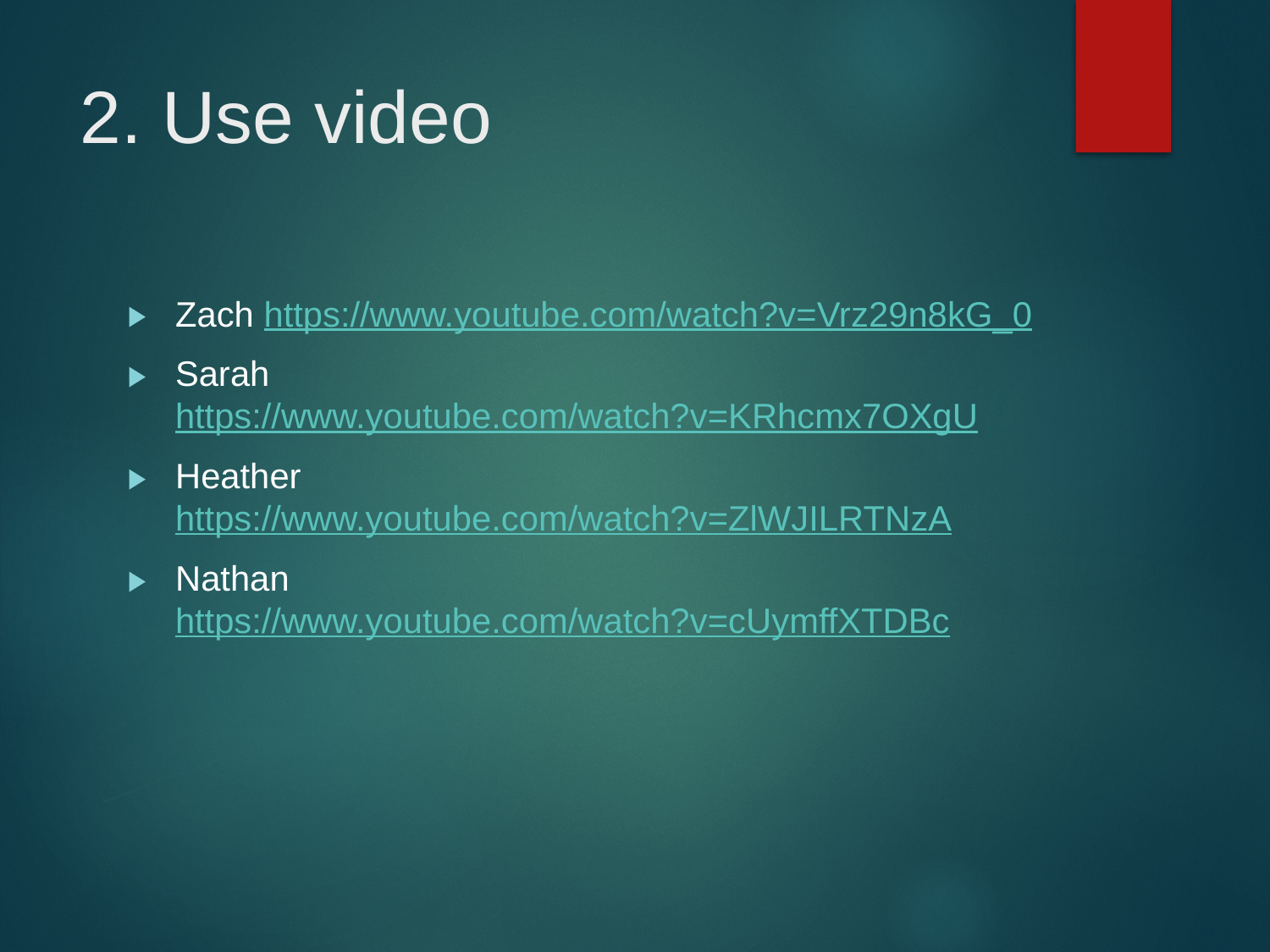

# 2. Use video
Zach https://www.youtube.com/watch?v=Vrz29n8kG_0
Sarah https://www.youtube.com/watch?v=KRhcmx7OXgU
Heather https://www.youtube.com/watch?v=ZlWJILRTNzA
Nathan https://www.youtube.com/watch?v=cUymffXTDBc